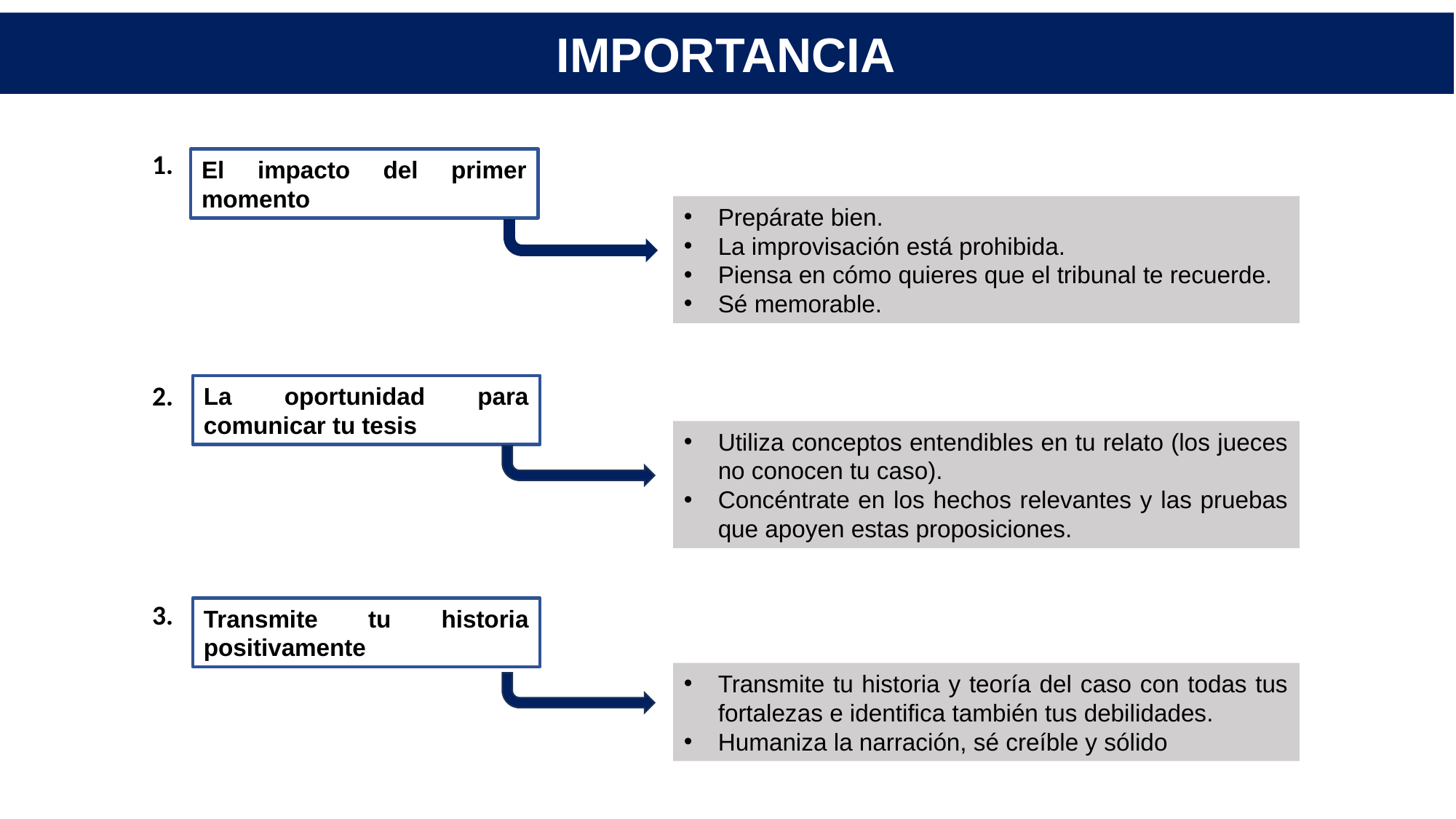

IMPORTANCIA
1.
El impacto del primer momento
Prepárate bien.
La improvisación está prohibida.
Piensa en cómo quieres que el tribunal te recuerde.
Sé memorable.

2.
La oportunidad para comunicar tu tesis
Utiliza conceptos entendibles en tu relato (los jueces no conocen tu caso).
Concéntrate en los hechos relevantes y las pruebas que apoyen estas proposiciones.

3.
Transmite tu historia positivamente
Transmite tu historia y teoría del caso con todas tus fortalezas e identifica también tus debilidades.
Humaniza la narración, sé creíble y sólido